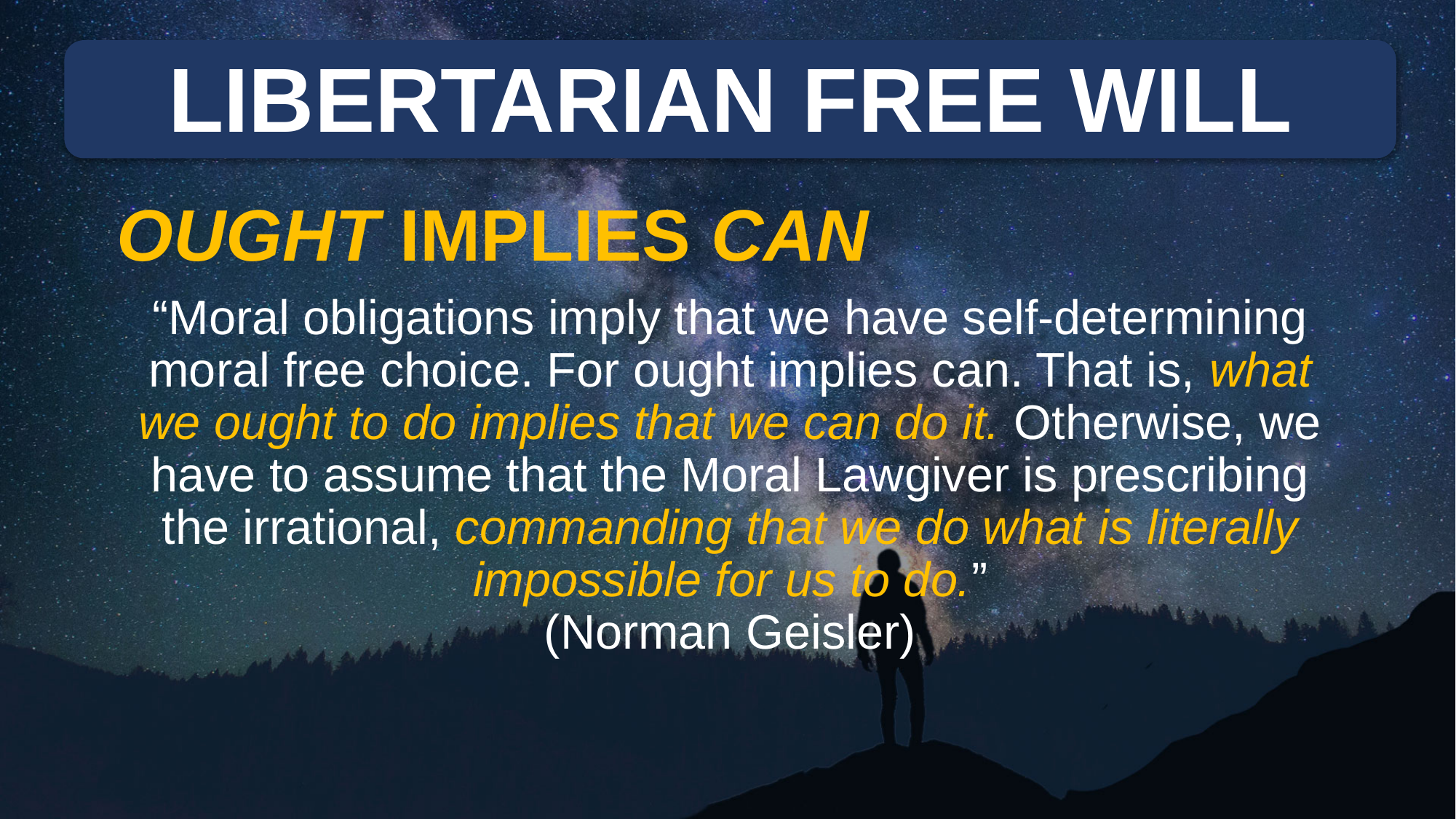

# LIBERTARIAN FREE WILL
OUGHT IMPLIES CAN
“Moral obligations imply that we have self-determining moral free choice. For ought implies can. That is, what we ought to do implies that we can do it. Otherwise, we have to assume that the Moral Lawgiver is prescribing the irrational, commanding that we do what is literally impossible for us to do.”
(Norman Geisler)